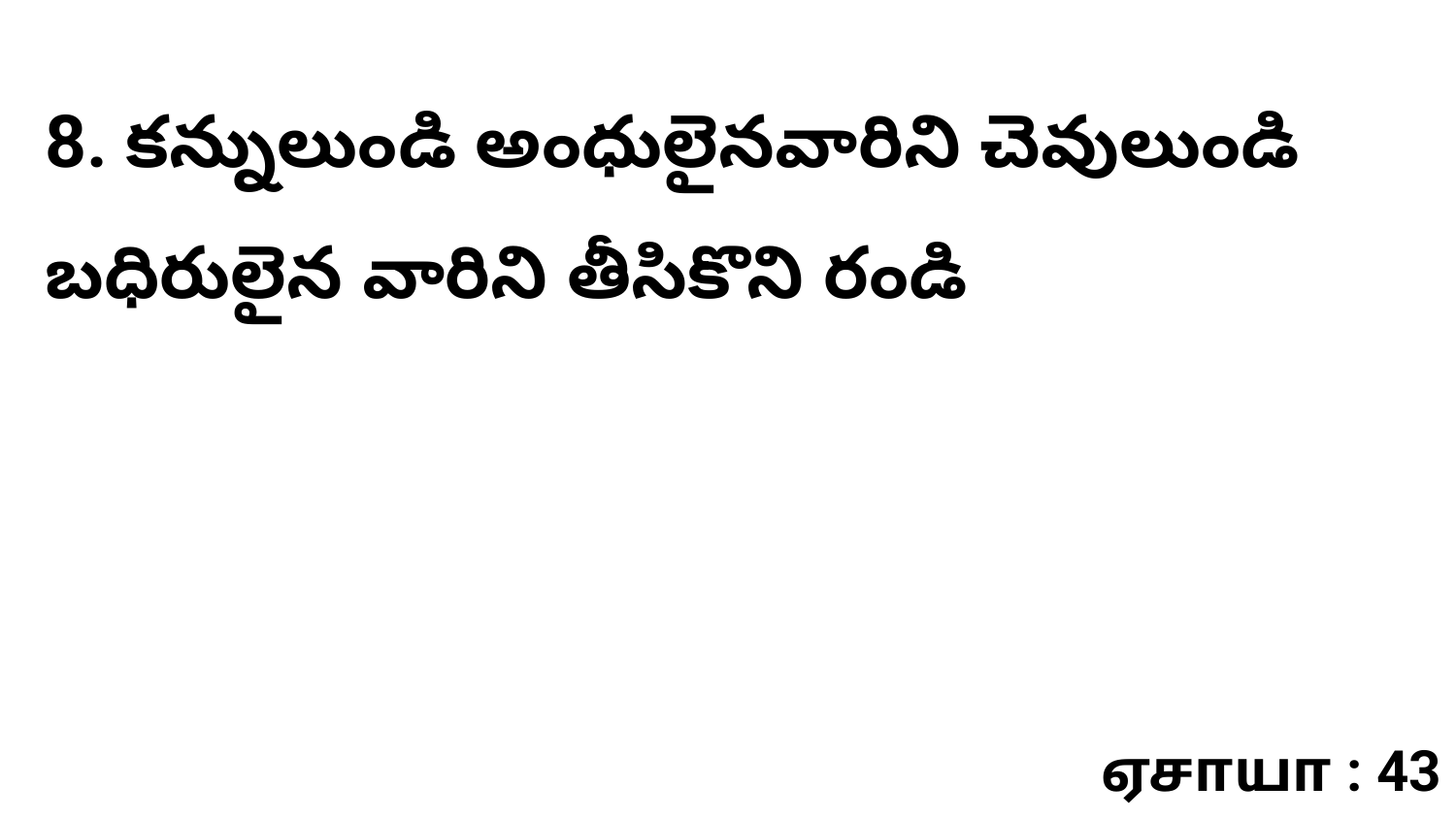

8. కన్నులుండి అంధులైనవారిని చెవులుండి బధిరులైన వారిని తీసికొని రండి
ஏசாயா : 43